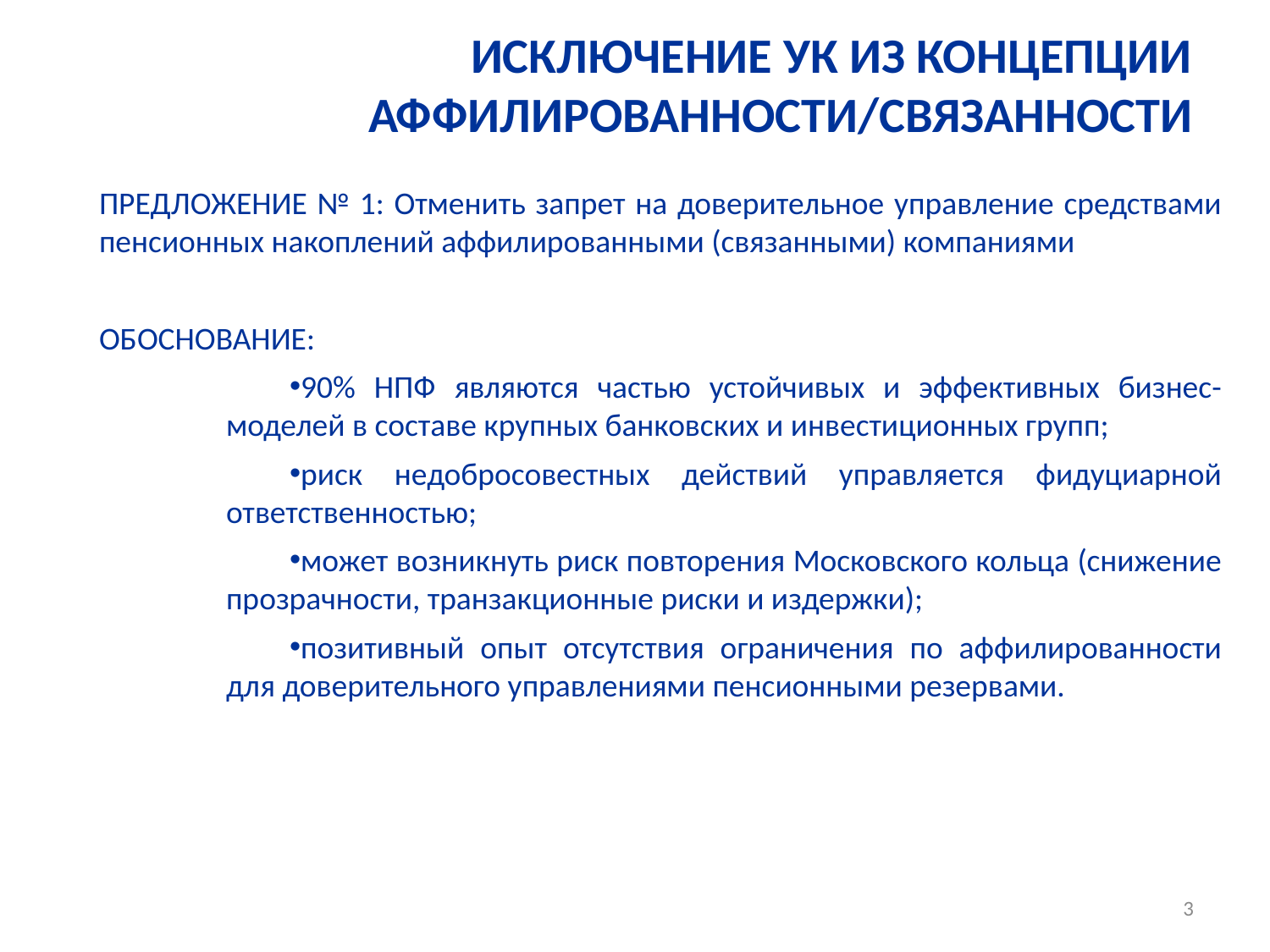

# ИСКЛЮЧЕНИЕ УК ИЗ КОНЦЕПЦИИ АФФИЛИРОВАННОСТИ/СВЯЗАННОСТИ
ПРЕДЛОЖЕНИЕ № 1: Отменить запрет на доверительное управление средствами пенсионных накоплений аффилированными (связанными) компаниями

ОБОСНОВАНИЕ:
90% НПФ являются частью устойчивых и эффективных бизнес-моделей в составе крупных банковских и инвестиционных групп;
риск недобросовестных действий управляется фидуциарной ответственностью;
может возникнуть риск повторения Московского кольца (снижение прозрачности, транзакционные риски и издержки);
позитивный опыт отсутствия ограничения по аффилированности для доверительного управлениями пенсионными резервами.

3